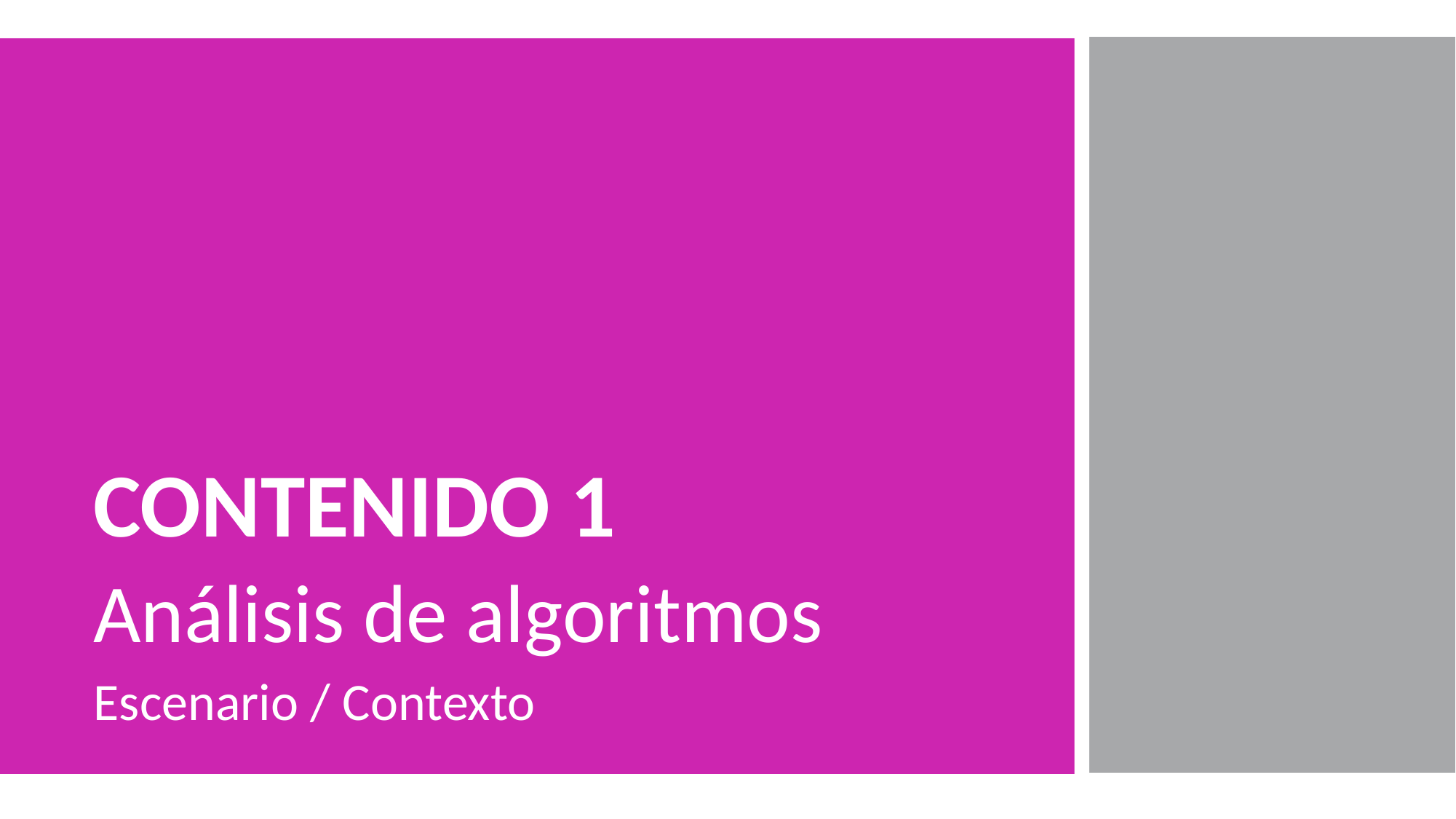

CONTENIDO 1
Análisis de algoritmos
Escenario / Contexto